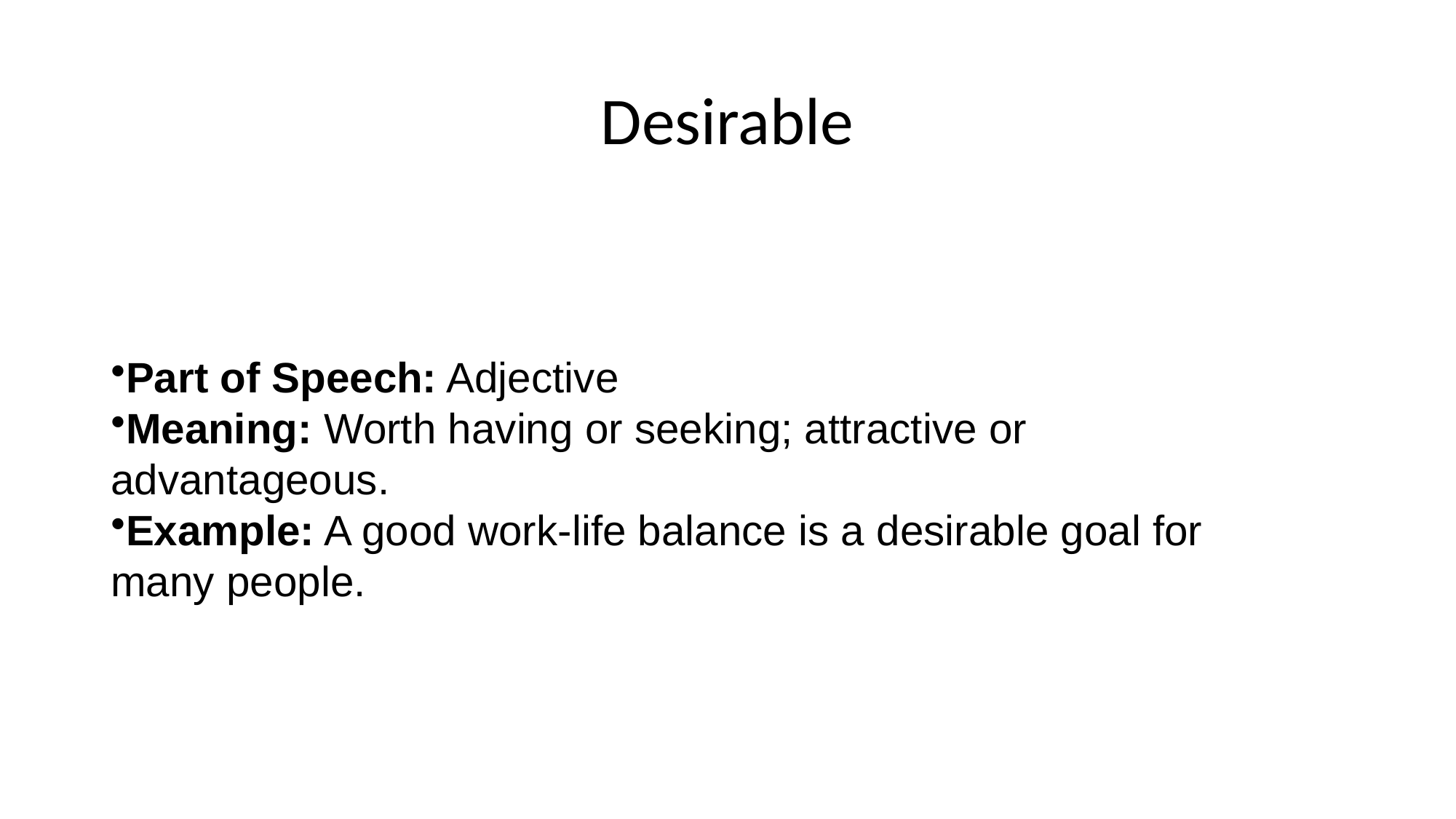

# Desirable
Part of Speech: Adjective
Meaning: Worth having or seeking; attractive or advantageous.
Example: A good work-life balance is a desirable goal for many people.